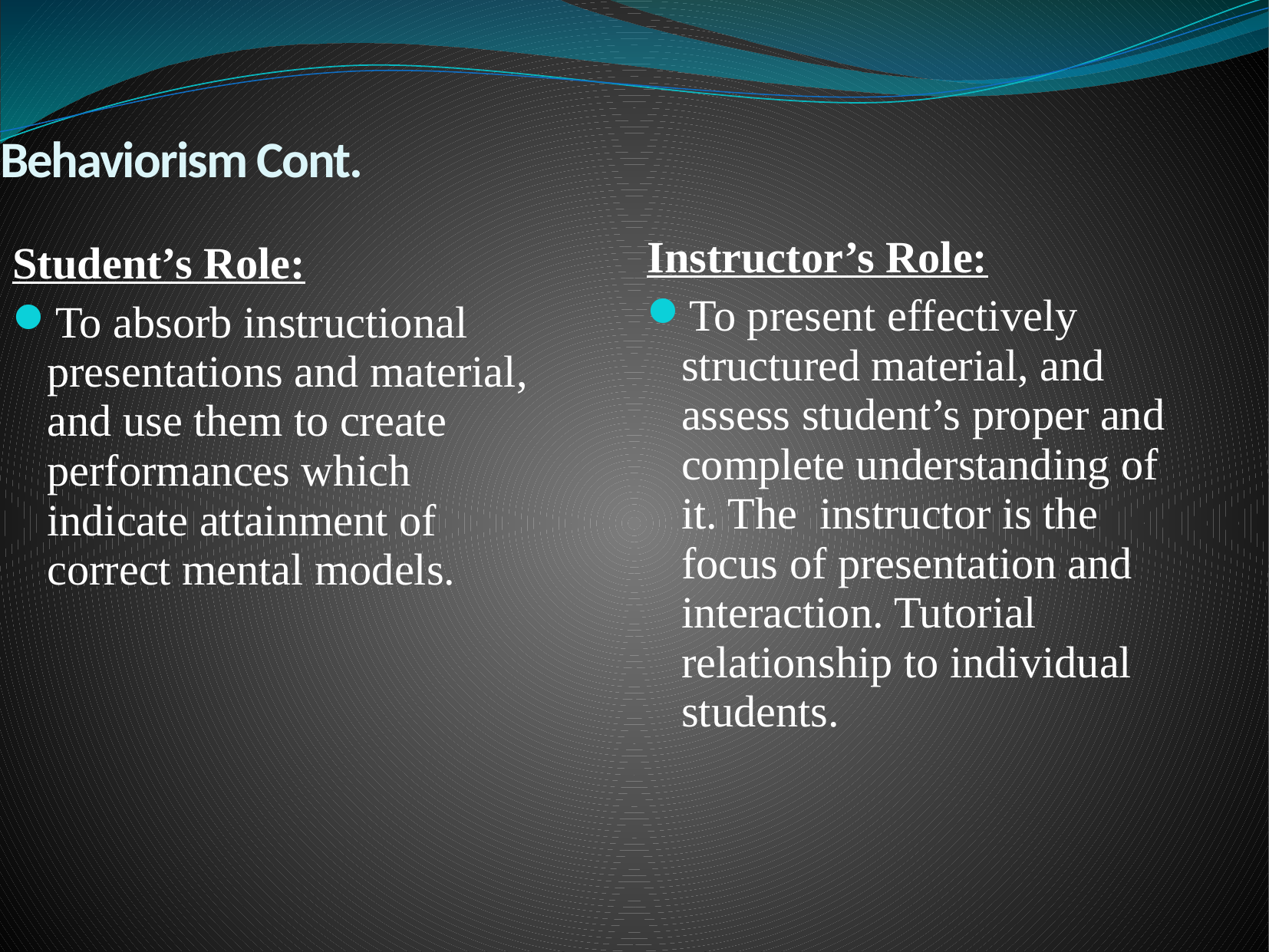

Behaviorism Cont.
Instructor’s Role:
To present effectively structured material, and assess student’s proper and complete understanding of it. The  instructor is the focus of presentation and interaction. Tutorial relationship to individual students.
Student’s Role:
To absorb instructional presentations and material, and use them to create performances which indicate attainment of correct mental models.